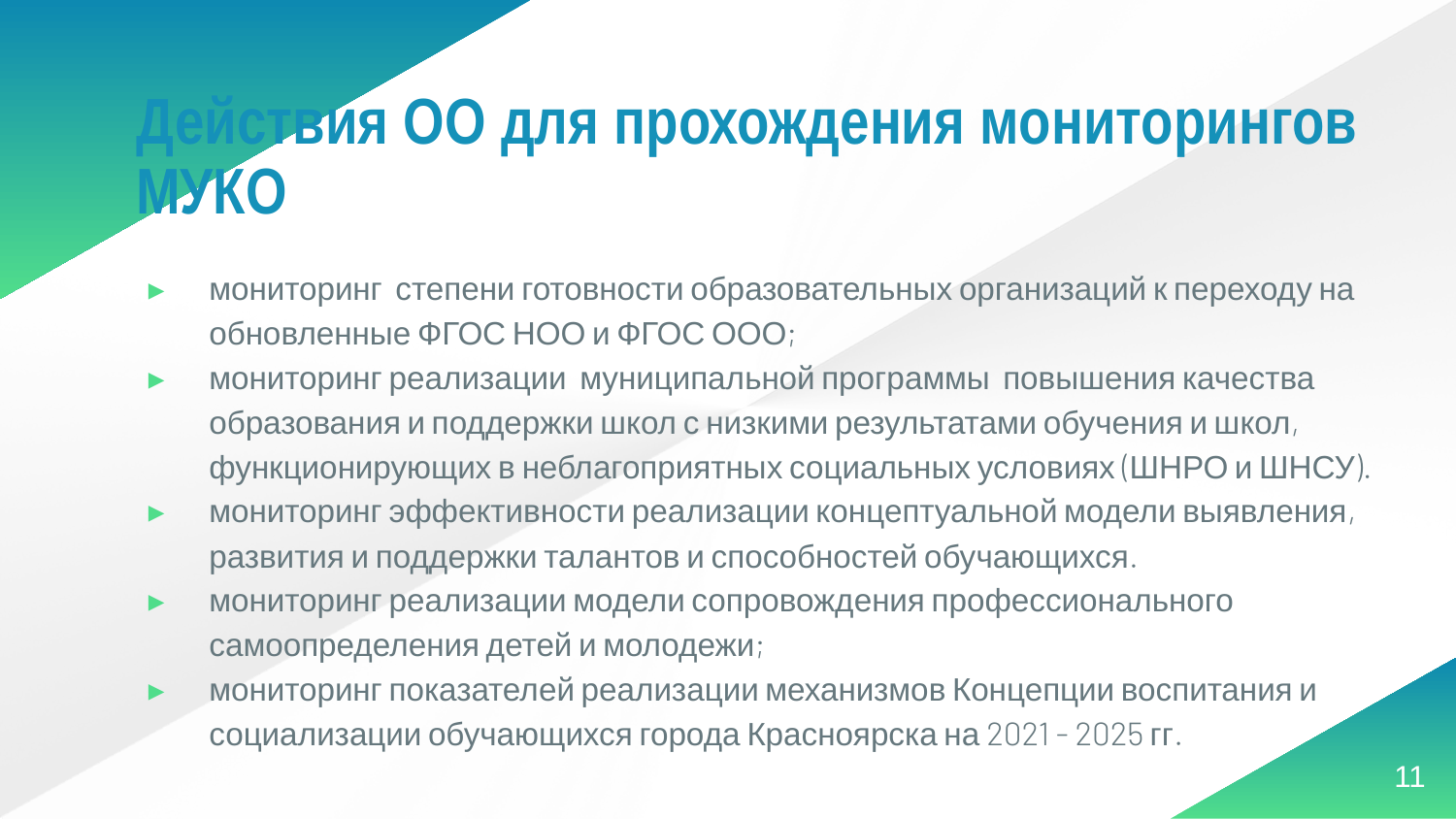

# Действия ОО для прохождения мониторингов МУКО
мониторинг  степени готовности образовательных организаций к переходу на обновленные ФГОС НОО и ФГОС ООО;
мониторинг реализации  муниципальной программы  повышения качества образования и поддержки школ с низкими результатами обучения и школ, функционирующих в неблагоприятных социальных условиях (ШНРО и ШНСУ).
мониторинг эффективности реализации концептуальной модели выявления, развития и поддержки талантов и способностей обучающихся.
мониторинг реализации модели сопровождения профессионального самоопределения детей и молодежи;
мониторинг показателей реализации механизмов Концепции воспитания и социализации обучающихся города Красноярска на 2021 - 2025 гг.

11